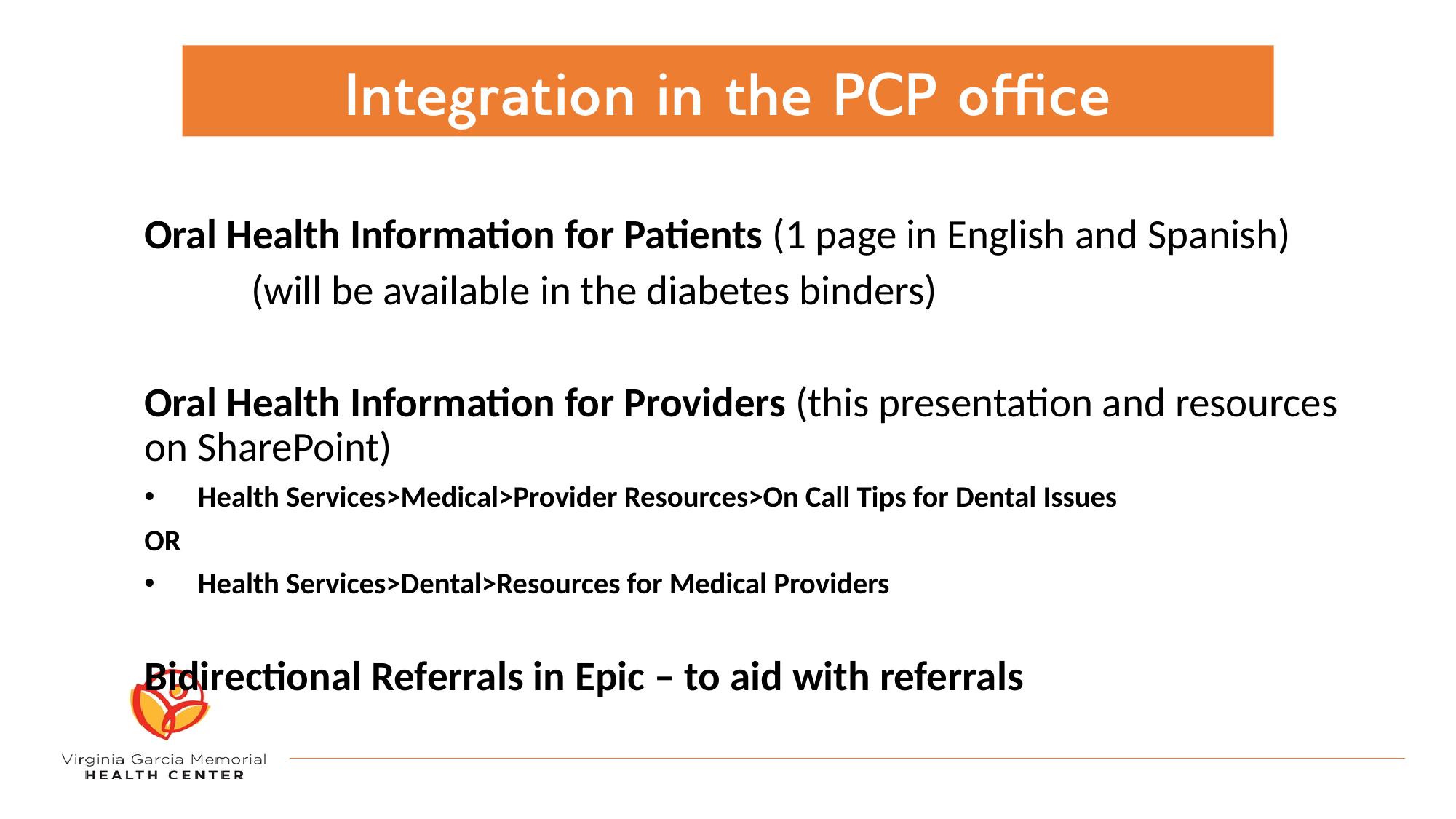

Integration in the PCP office

Oral Health Information for Patients (1 page in English and Spanish)
	(will be available in the diabetes binders)

Oral Health Information for Providers (this presentation and resources on SharePoint)
Health Services>Medical>Provider Resources>On Call Tips for Dental Issues
OR
Health Services>Dental>Resources for Medical Providers

Bidirectional Referrals in Epic – to aid with referrals